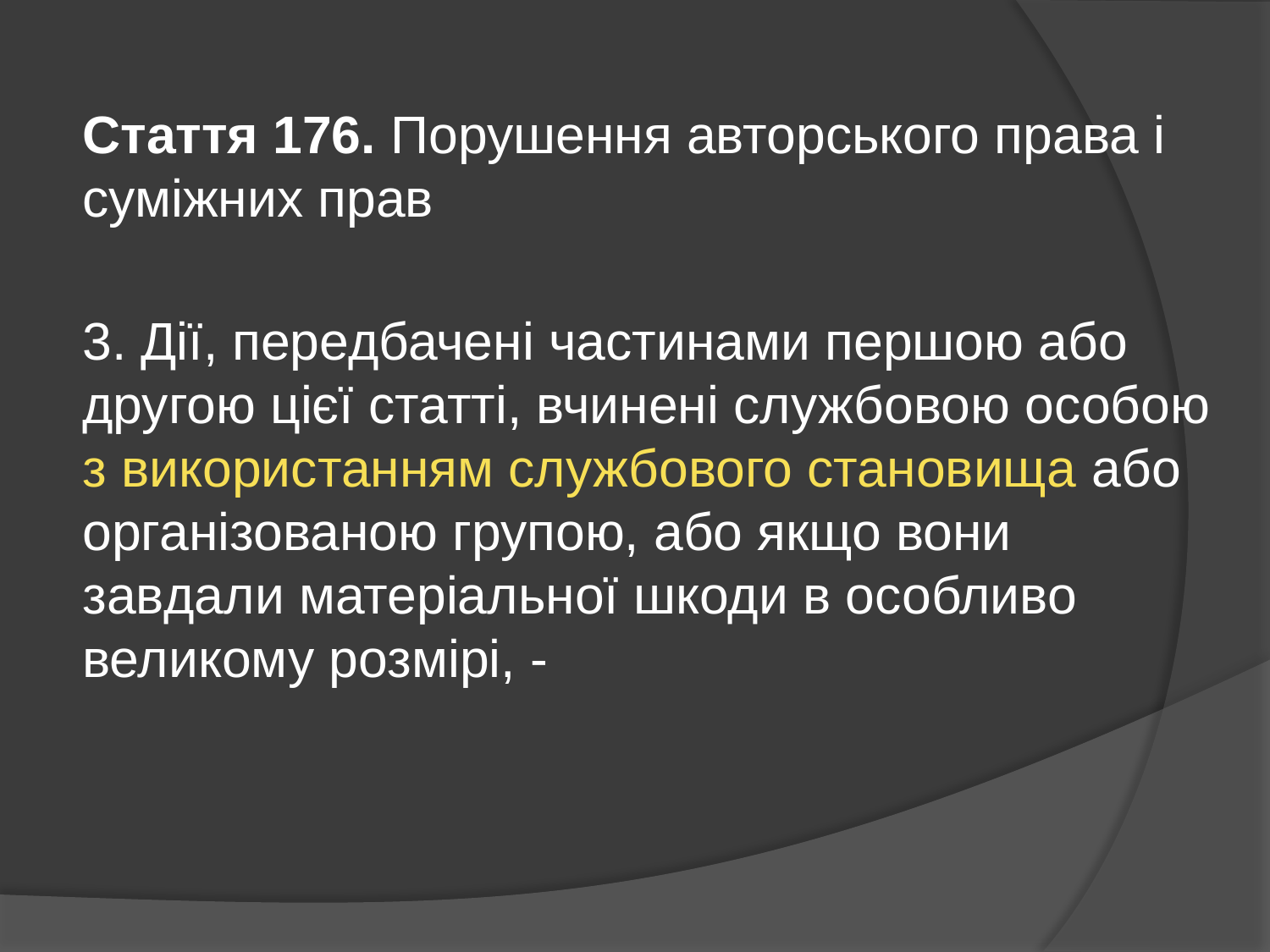

Стаття 176. Порушення авторського права і суміжних прав

3. Дії, передбачені частинами першою або другою цієї статті, вчинені службовою особою з використанням службового становища або організованою групою, або якщо вони завдали матеріальної шкоди в особливо великому розмірі, -